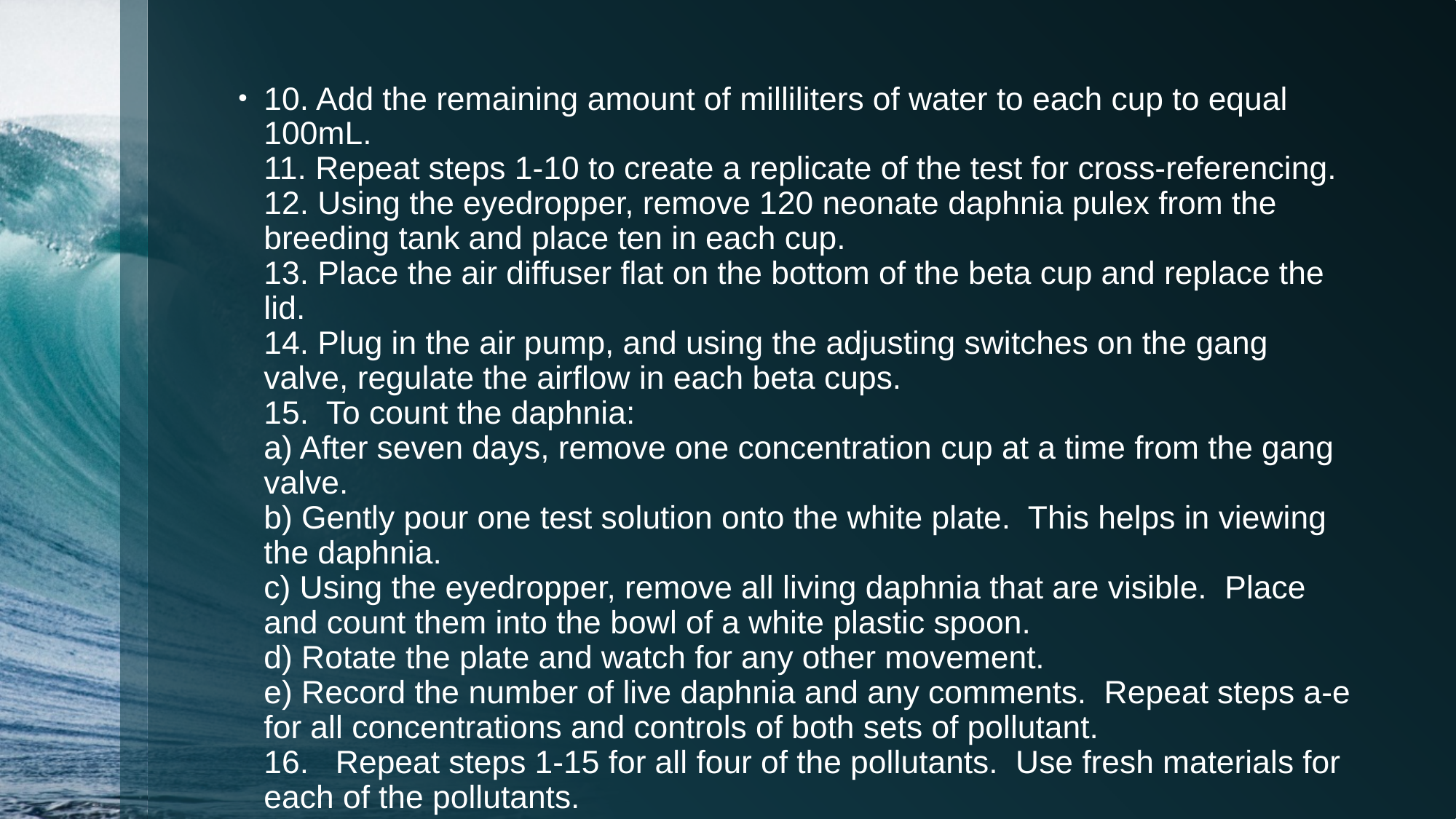

10. Add the remaining amount of milliliters of water to each cup to equal 100mL. 
11. Repeat steps 1-10 to create a replicate of the test for cross-referencing. 
12. Using the eyedropper, remove 120 neonate daphnia pulex from the breeding tank and place ten in each cup. 
13. Place the air diffuser flat on the bottom of the beta cup and replace the lid. 
14. Plug in the air pump, and using the adjusting switches on the gang valve, regulate the airflow in each beta cups. 
15.  To count the daphnia: 
a) After seven days, remove one concentration cup at a time from the gang valve. 
b) Gently pour one test solution onto the white plate.  This helps in viewing the daphnia. 
c) Using the eyedropper, remove all living daphnia that are visible.  Place and count them into the bowl of a white plastic spoon. 
d) Rotate the plate and watch for any other movement. 
e) Record the number of live daphnia and any comments.  Repeat steps a-e for all concentrations and controls of both sets of pollutant. 
16.   Repeat steps 1-15 for all four of the pollutants.  Use fresh materials for each of the pollutants.